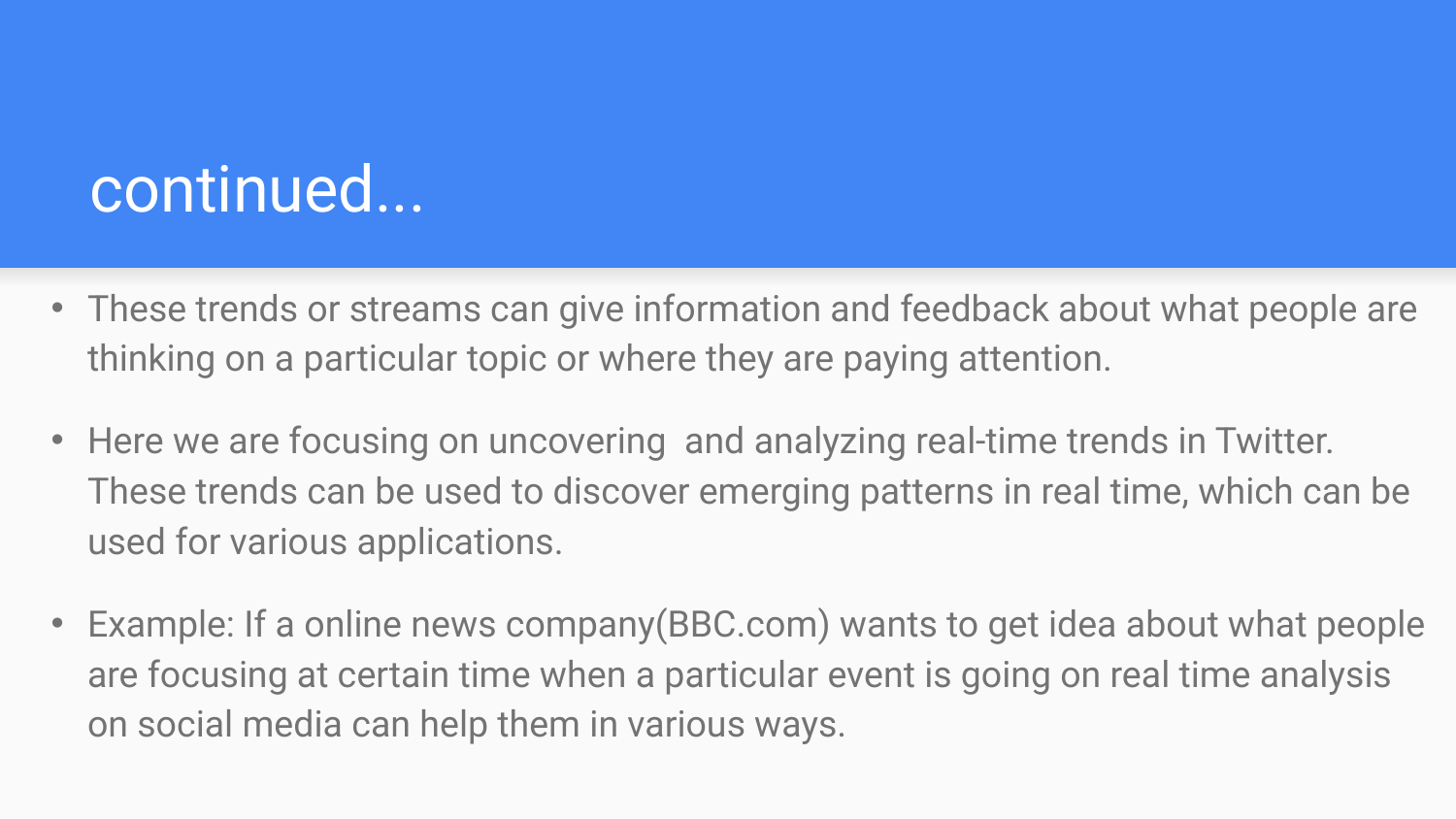

# continued...
These trends or streams can give information and feedback about what people are thinking on a particular topic or where they are paying attention.
Here we are focusing on uncovering  and analyzing real-time trends in Twitter. These trends can be used to discover emerging patterns in real time, which can be used for various applications.
Example: If a online news company(BBC.com) wants to get idea about what people are focusing at certain time when a particular event is going on real time analysis on social media can help them in various ways.